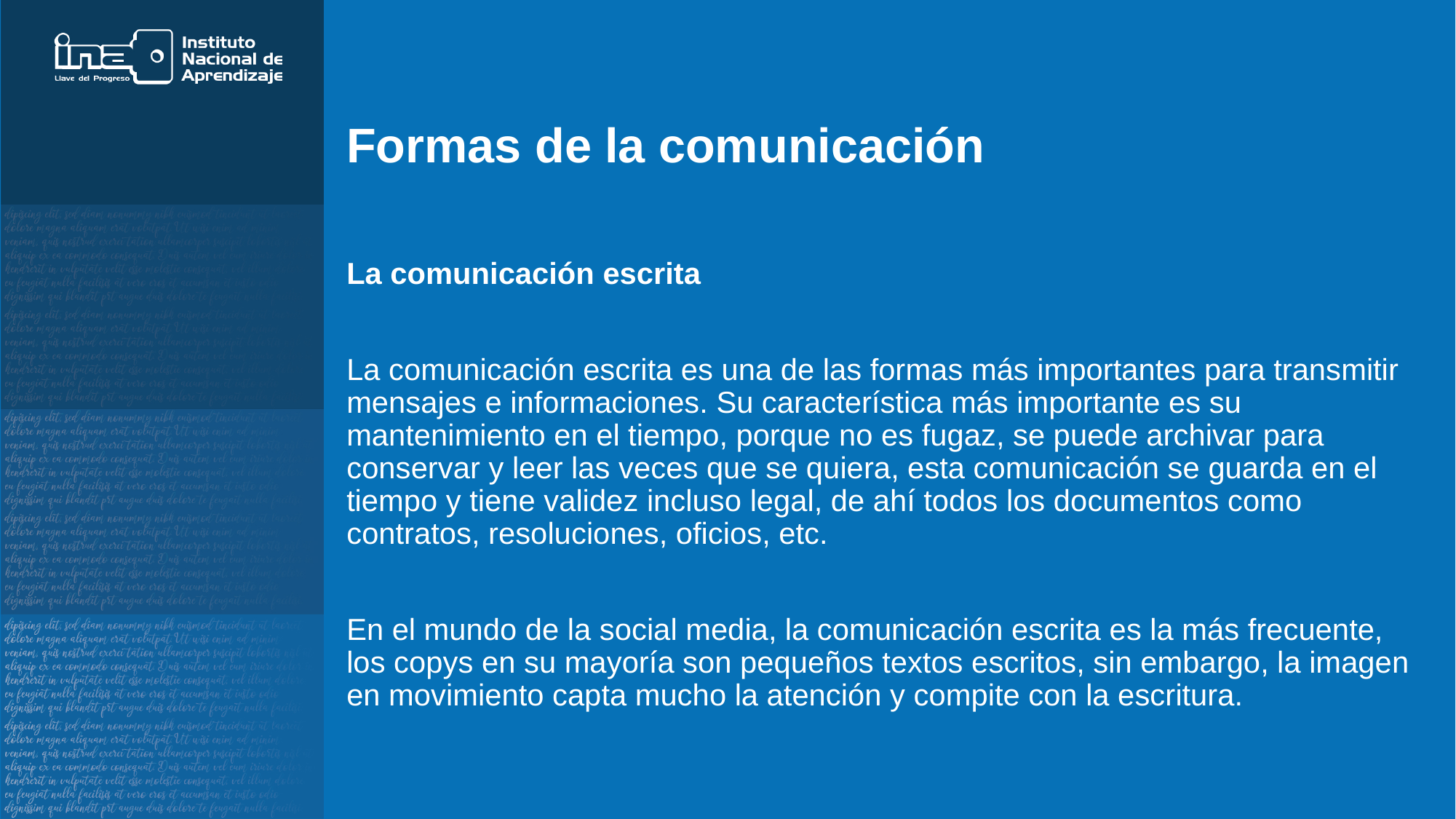

# Formas de la comunicación
La comunicación escrita

La comunicación escrita es una de las formas más importantes para transmitir mensajes e informaciones. Su característica más importante es su mantenimiento en el tiempo, porque no es fugaz, se puede archivar para conservar y leer las veces que se quiera, esta comunicación se guarda en el tiempo y tiene validez incluso legal, de ahí todos los documentos como contratos, resoluciones, oficios, etc.

En el mundo de la social media, la comunicación escrita es la más frecuente, los copys en su mayoría son pequeños textos escritos, sin embargo, la imagen en movimiento capta mucho la atención y compite con la escritura.